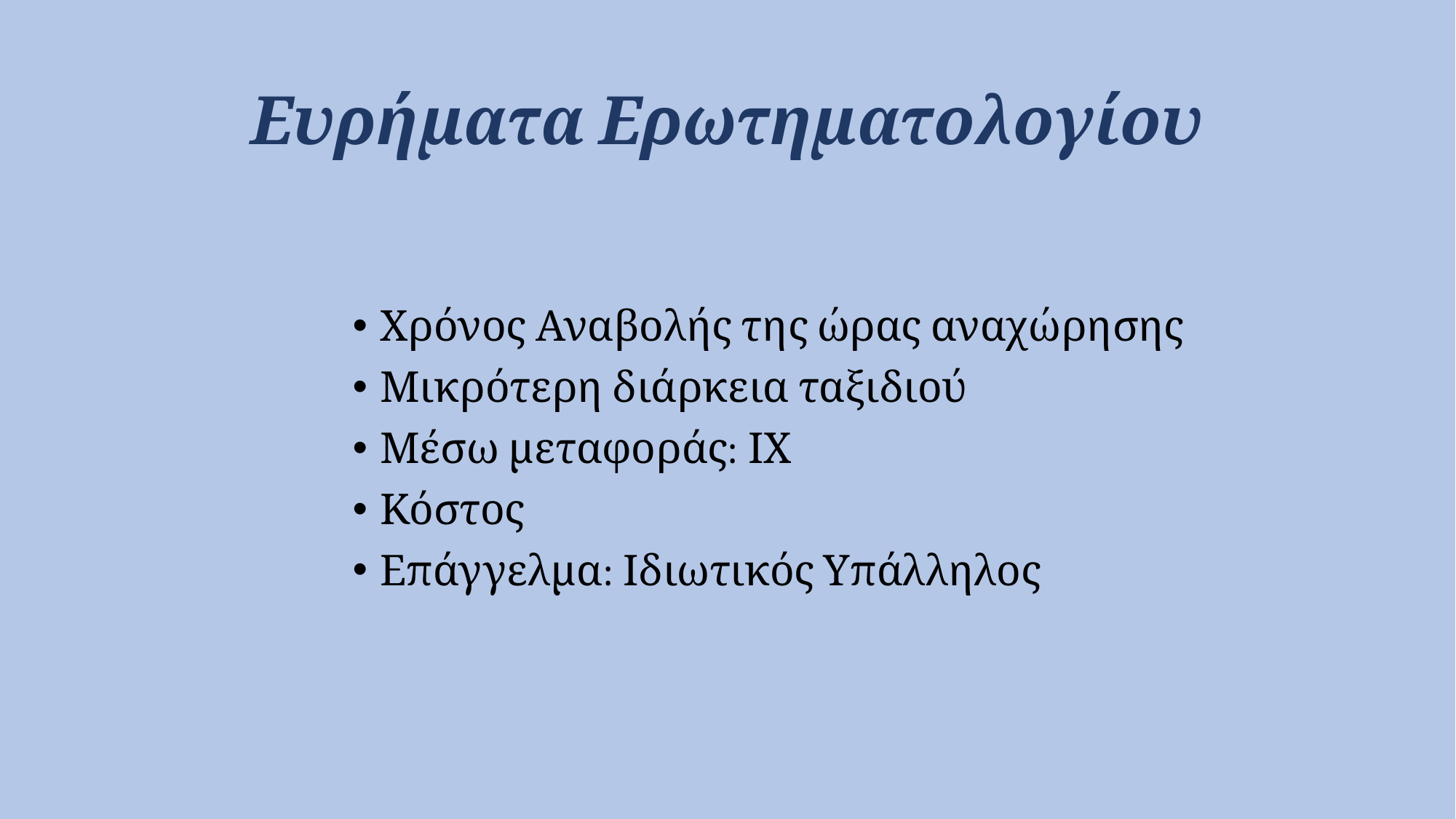

# Ευρήματα Ερωτηματολογίου
Χρόνος Αναβολής της ώρας αναχώρησης
Μικρότερη διάρκεια ταξιδιού
Μέσω μεταφοράς: ΙΧ
Κόστος
Επάγγελμα: Ιδιωτικός Υπάλληλος